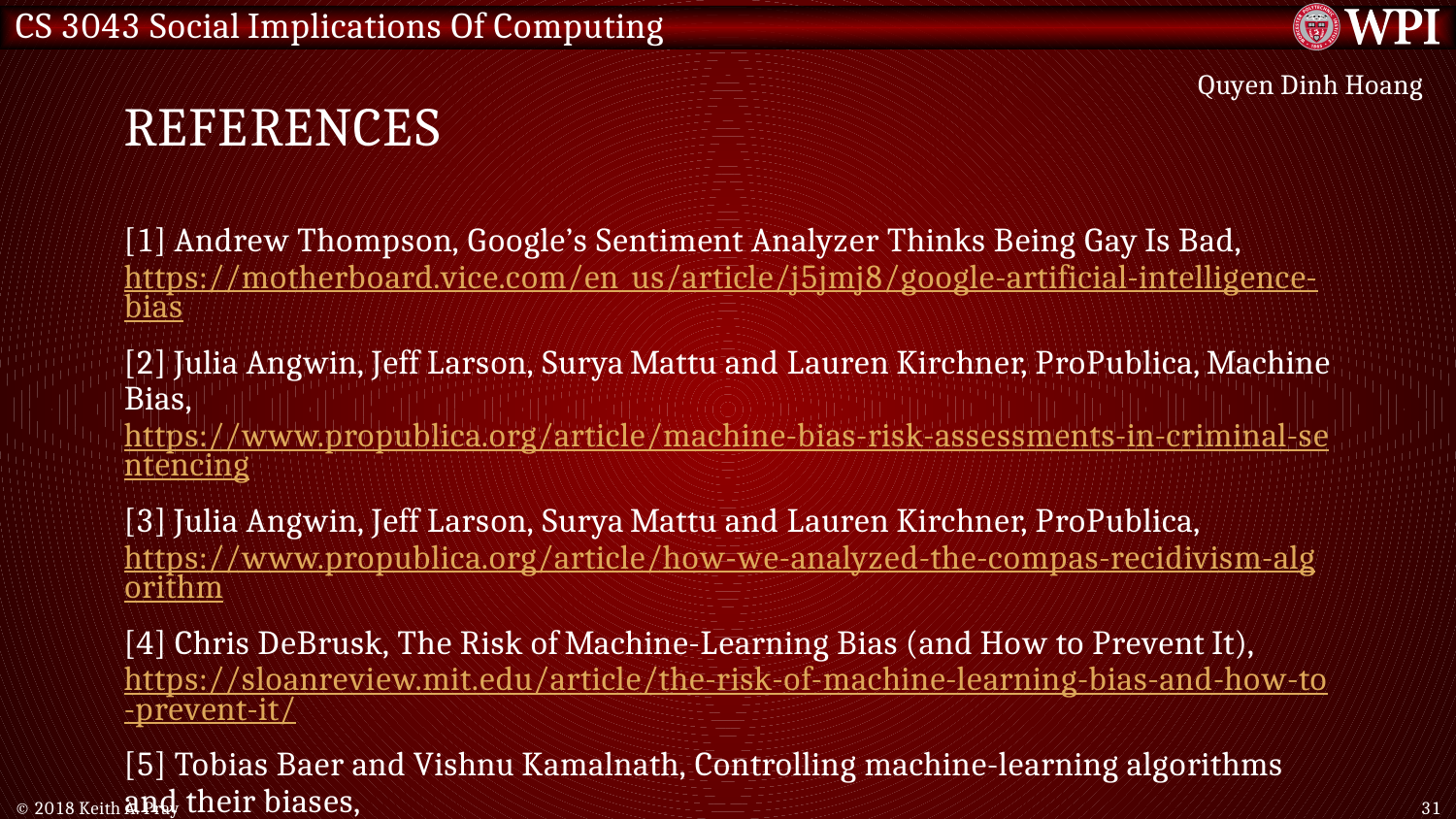

# References
Quyen Dinh Hoang
[1] Andrew Thompson, Google’s Sentiment Analyzer Thinks Being Gay Is Bad, https://motherboard.vice.com/en_us/article/j5jmj8/google-artificial-intelligence-bias
[2] Julia Angwin, Jeff Larson, Surya Mattu and Lauren Kirchner, ProPublica, Machine Bias, https://www.propublica.org/article/machine-bias-risk-assessments-in-criminal-sentencing
[3] Julia Angwin, Jeff Larson, Surya Mattu and Lauren Kirchner, ProPublica, https://www.propublica.org/article/how-we-analyzed-the-compas-recidivism-algorithm
[4] Chris DeBrusk, The Risk of Machine-Learning Bias (and How to Prevent It), https://sloanreview.mit.edu/article/the-risk-of-machine-learning-bias-and-how-to-prevent-it/
[5] Tobias Baer and Vishnu Kamalnath, Controlling machine-learning algorithms and their biases, https://www.mckinsey.com/business-functions/risk/our-insights/controlling-machine-learning-algorithms-and-their-biases
© 2018 Keith A. Pray
31